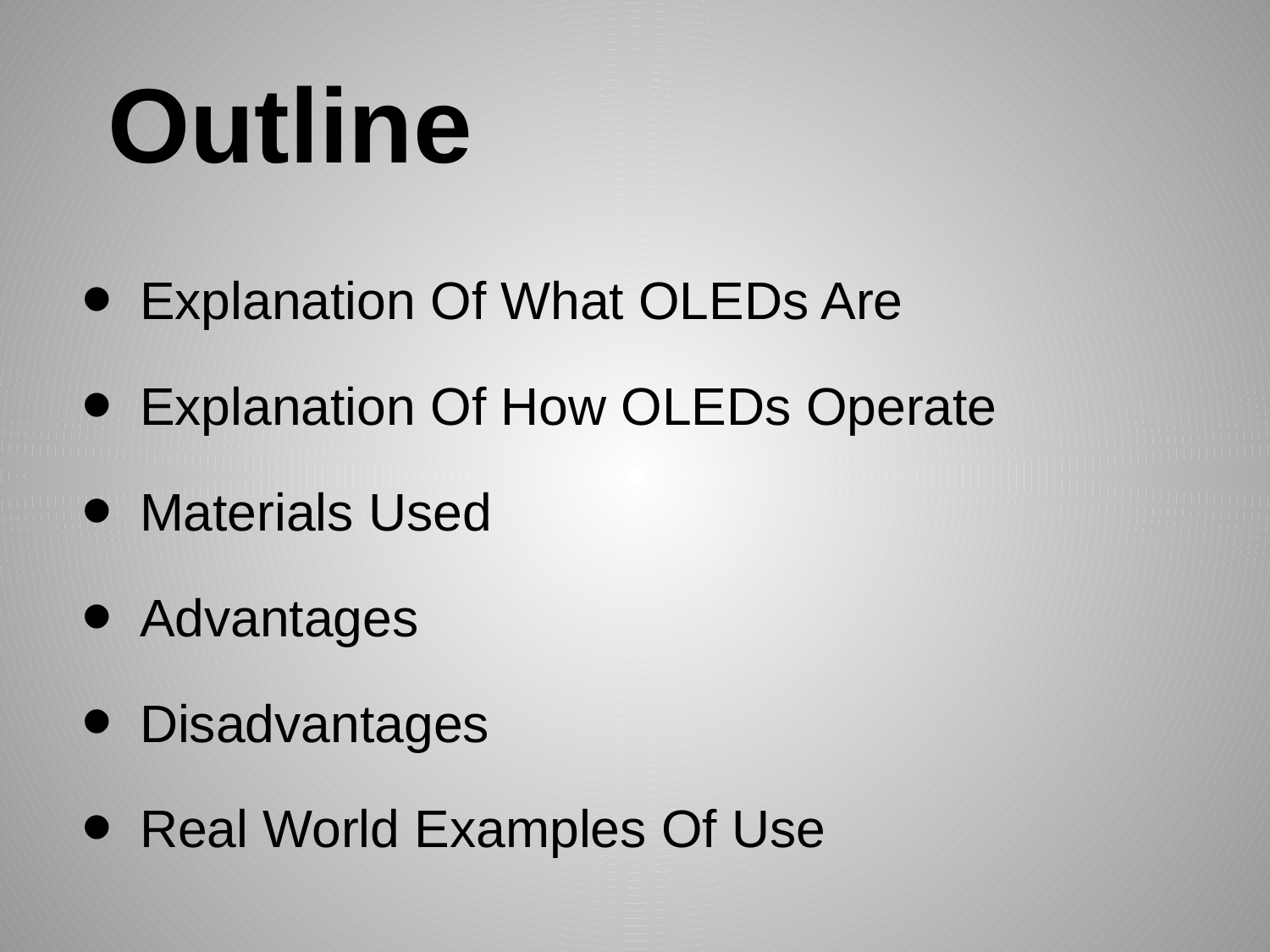

# Outline
Explanation Of What OLEDs Are
Explanation Of How OLEDs Operate
Materials Used
Advantages
Disadvantages
Real World Examples Of Use